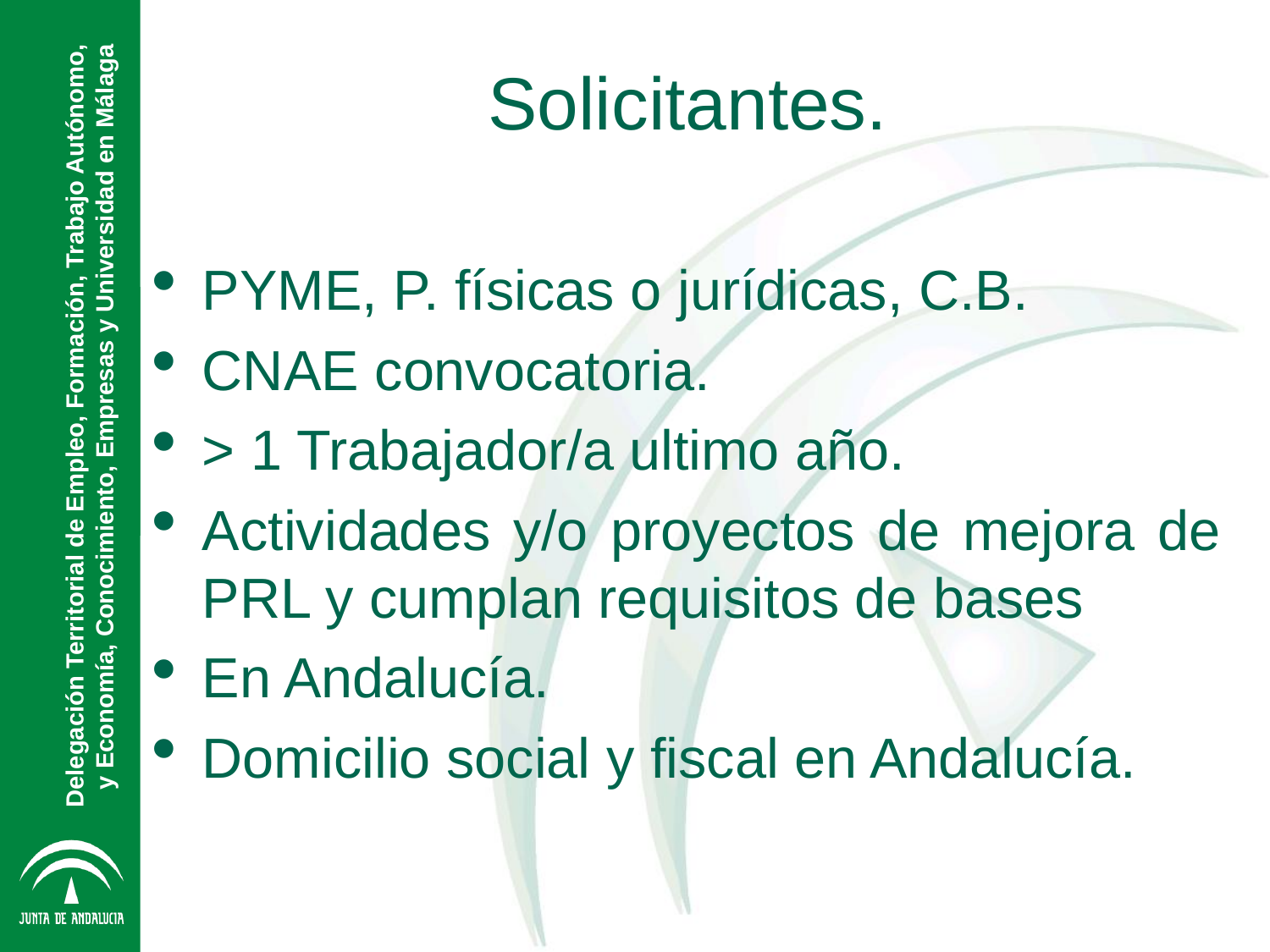

Solicitantes.
PYME, P. físicas o jurídicas, C.B.
CNAE convocatoria.
> 1 Trabajador/a ultimo año.
Actividades y/o proyectos de mejora de PRL y cumplan requisitos de bases
En Andalucía.
Domicilio social y fiscal en Andalucía.